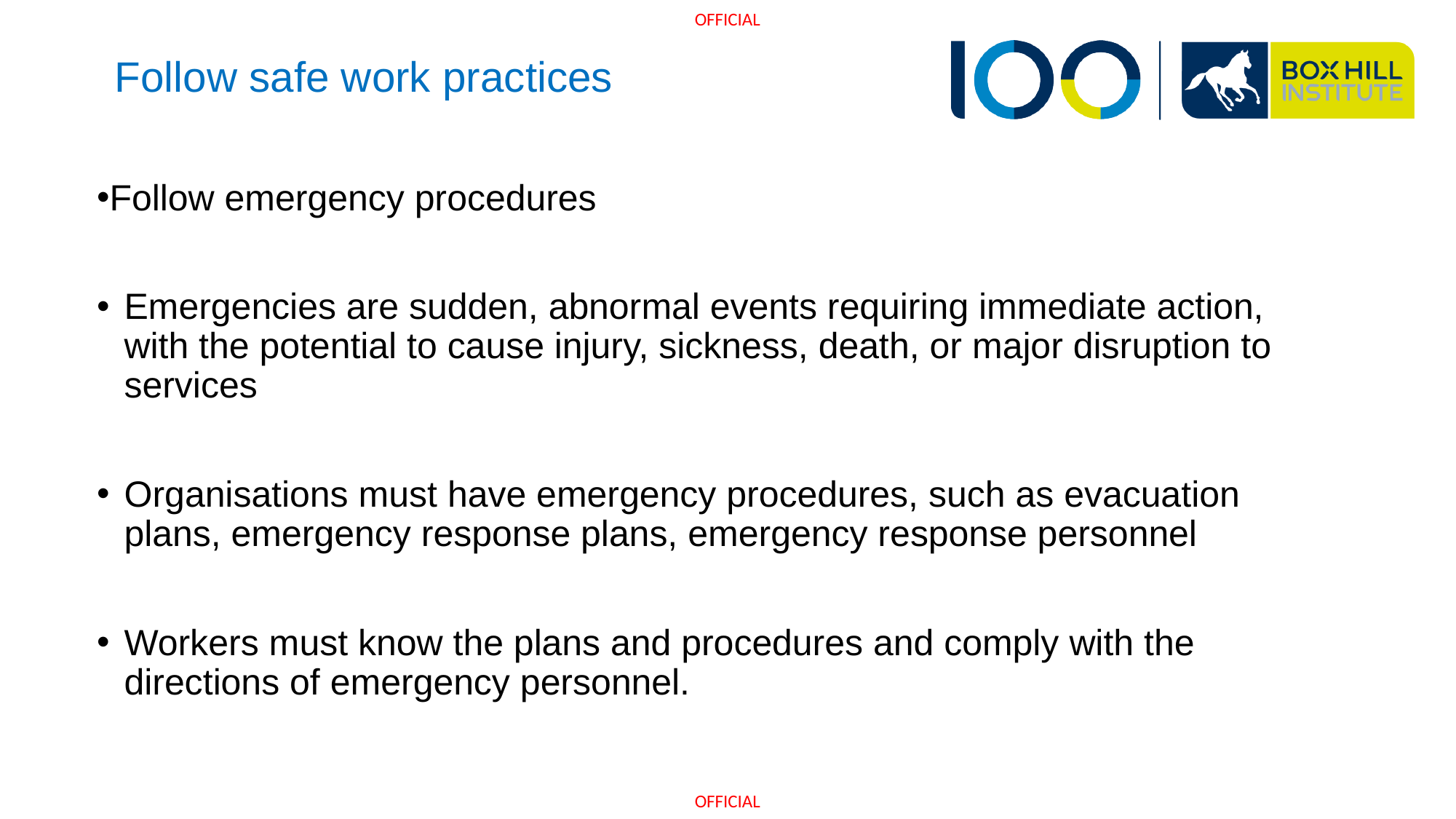

# Follow safe work practices
Follow emergency procedures

Emergencies are sudden, abnormal events requiring immediate action, with the potential to cause injury, sickness, death, or major disruption to services

Organisations must have emergency procedures, such as evacuation plans, emergency response plans, emergency response personnel

Workers must know the plans and procedures and comply with the directions of emergency personnel.